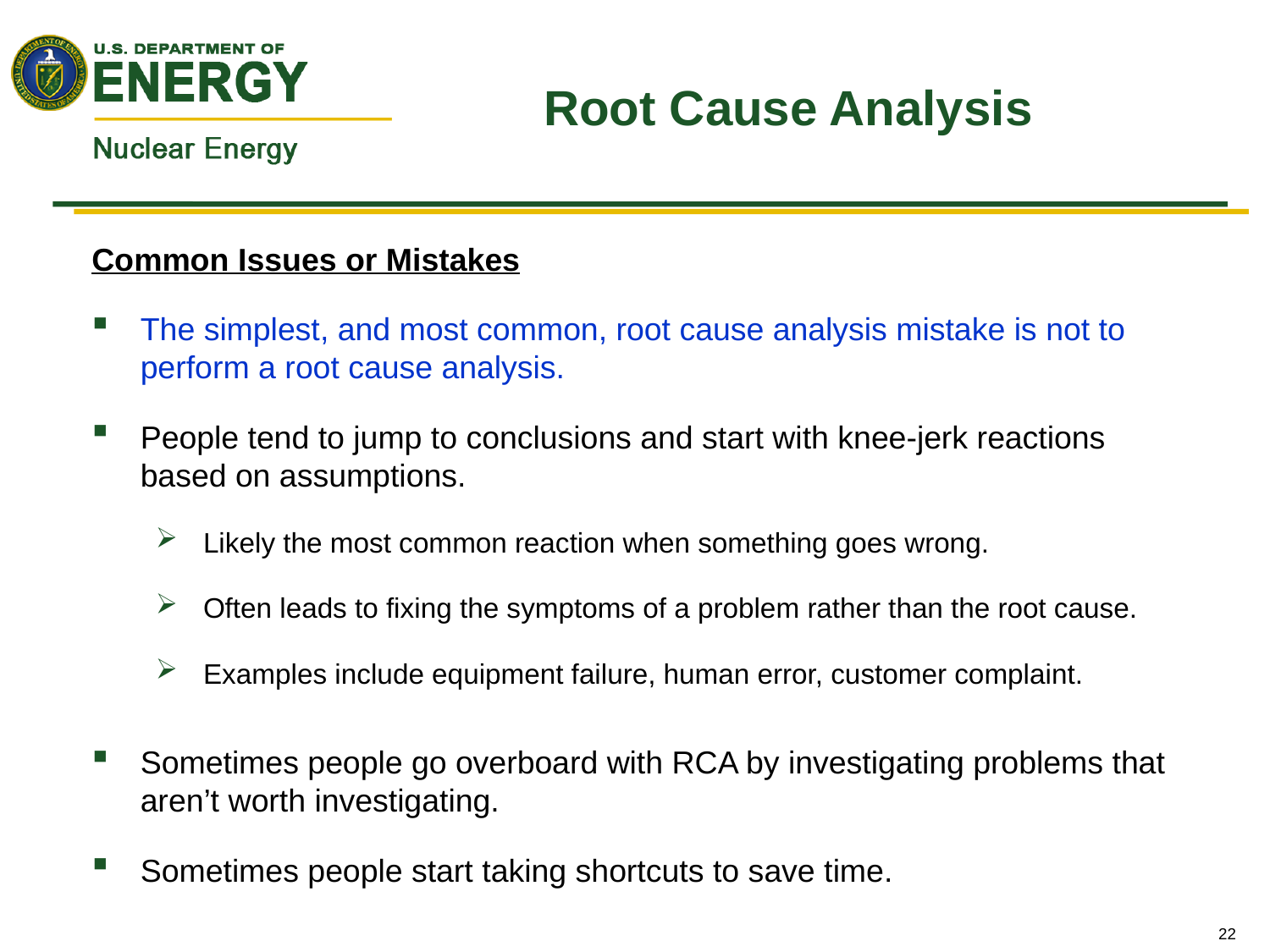

# Root Cause Analysis
Common Issues or Mistakes
The simplest, and most common, root cause analysis mistake is not to perform a root cause analysis.
People tend to jump to conclusions and start with knee-jerk reactions based on assumptions.
Likely the most common reaction when something goes wrong.
Often leads to fixing the symptoms of a problem rather than the root cause.
Examples include equipment failure, human error, customer complaint.
Sometimes people go overboard with RCA by investigating problems that aren’t worth investigating.
Sometimes people start taking shortcuts to save time.